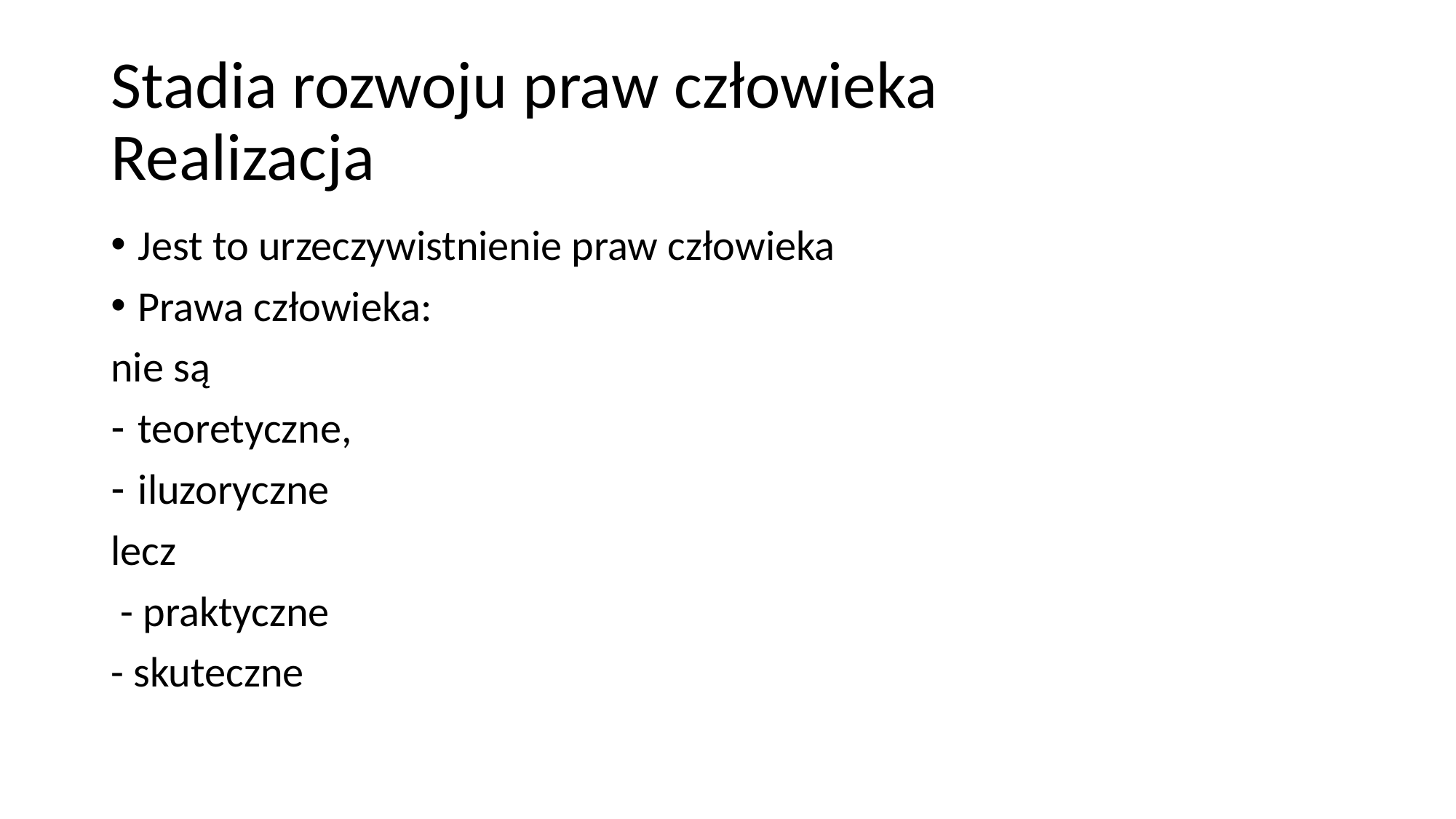

# Stadia rozwoju praw człowieka Realizacja
Jest to urzeczywistnienie praw człowieka
Prawa człowieka:
nie są
teoretyczne,
iluzoryczne
lecz
 - praktyczne
- skuteczne